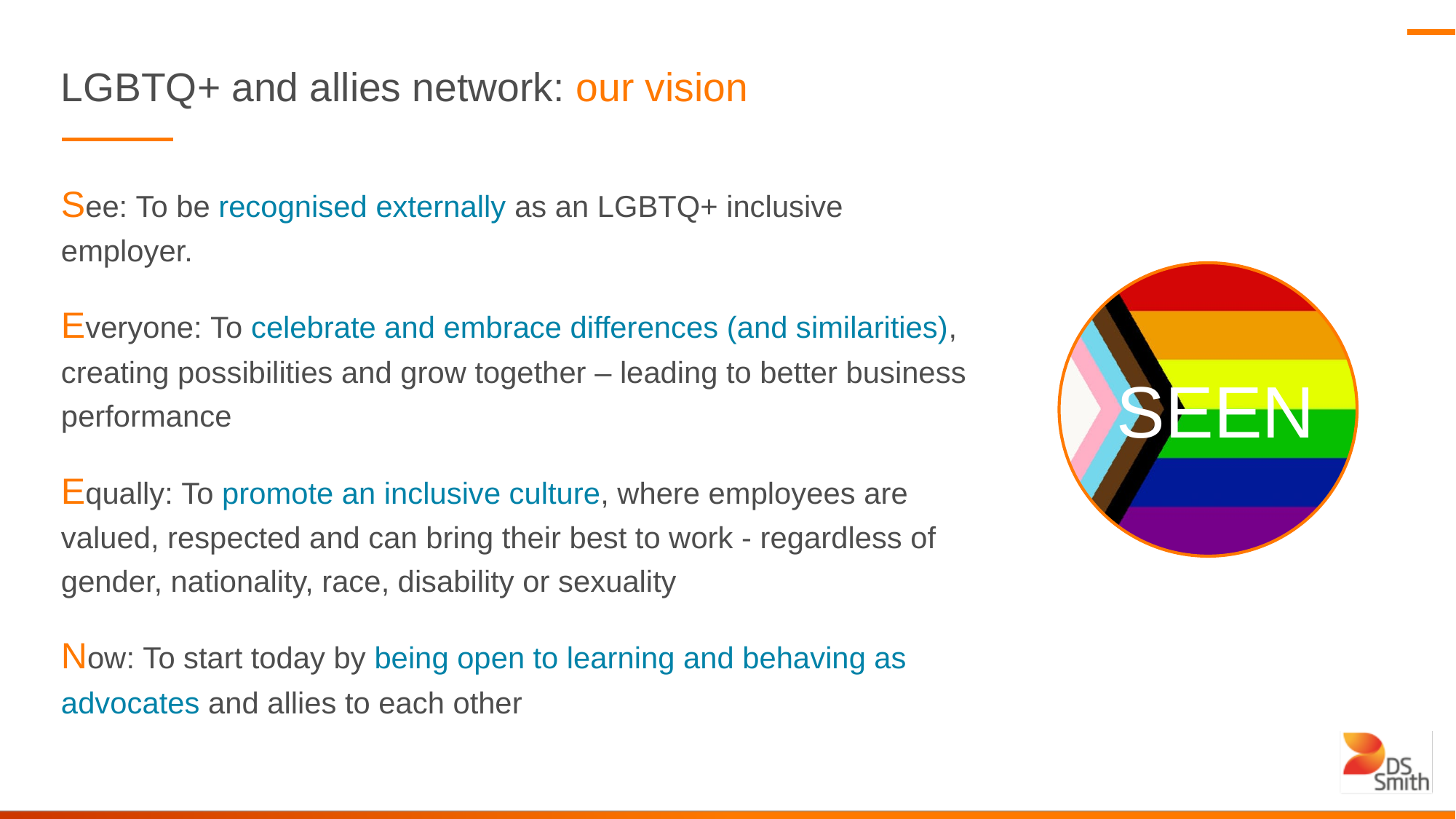

# LGBTQ+ and allies network: our vision
See: To be recognised externally as an LGBTQ+ inclusive employer.
Everyone: To celebrate and embrace differences (and similarities), creating possibilities and grow together – leading to better business performance
Equally: To promote an inclusive culture, where employees are valued, respected and can bring their best to work - regardless of gender, nationality, race, disability or sexuality
Now: To start today by being open to learning and behaving as advocates and allies to each other

SEEN